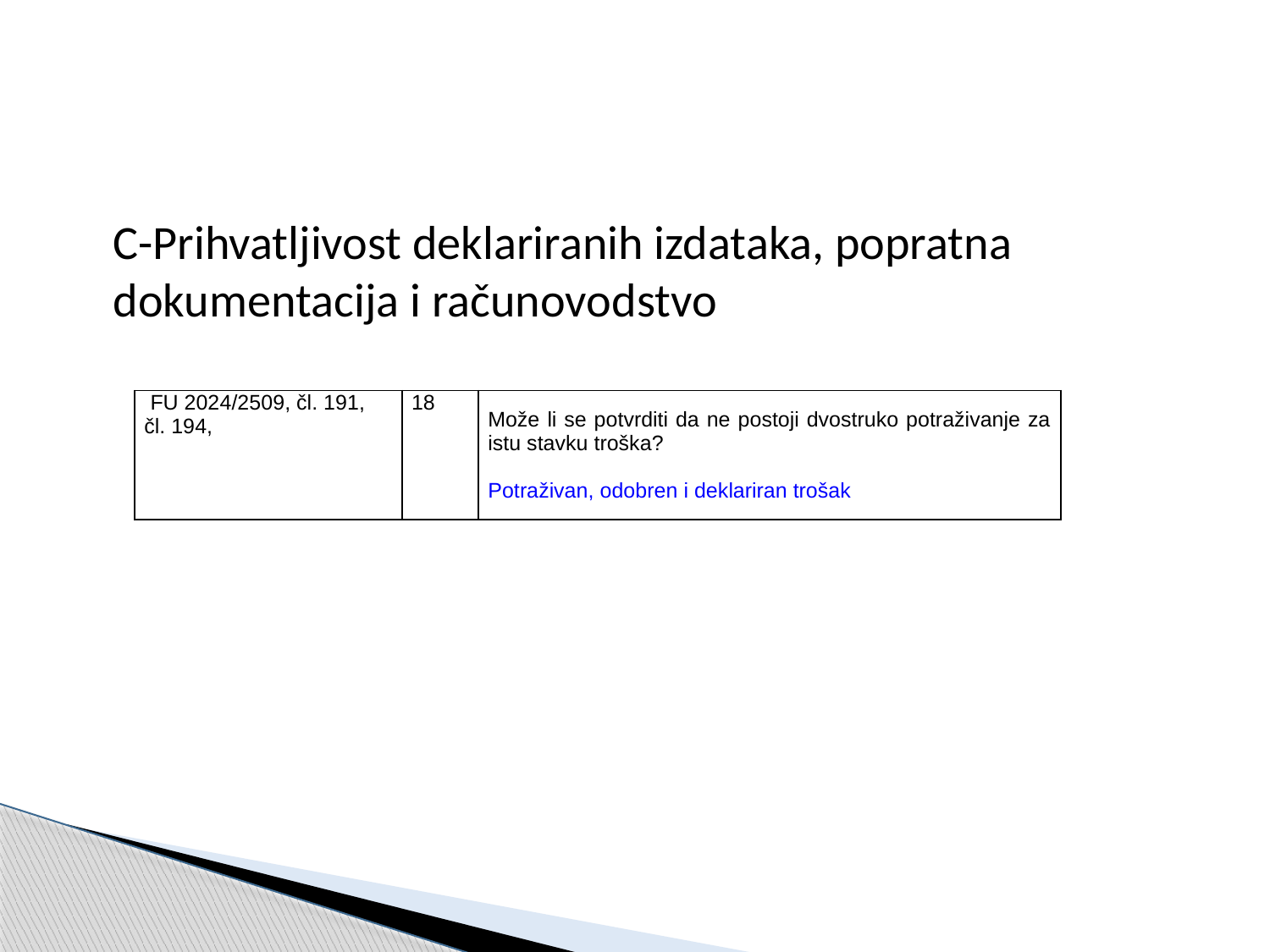

C-Prihvatljivost deklariranih izdataka, popratna dokumentacija i računovodstvo
| FU 2024/2509, čl. 191, čl. 194, | 18 | Može li se potvrditi da ne postoji dvostruko potraživanje za istu stavku troška?   Potraživan, odobren i deklariran trošak |
| --- | --- | --- |